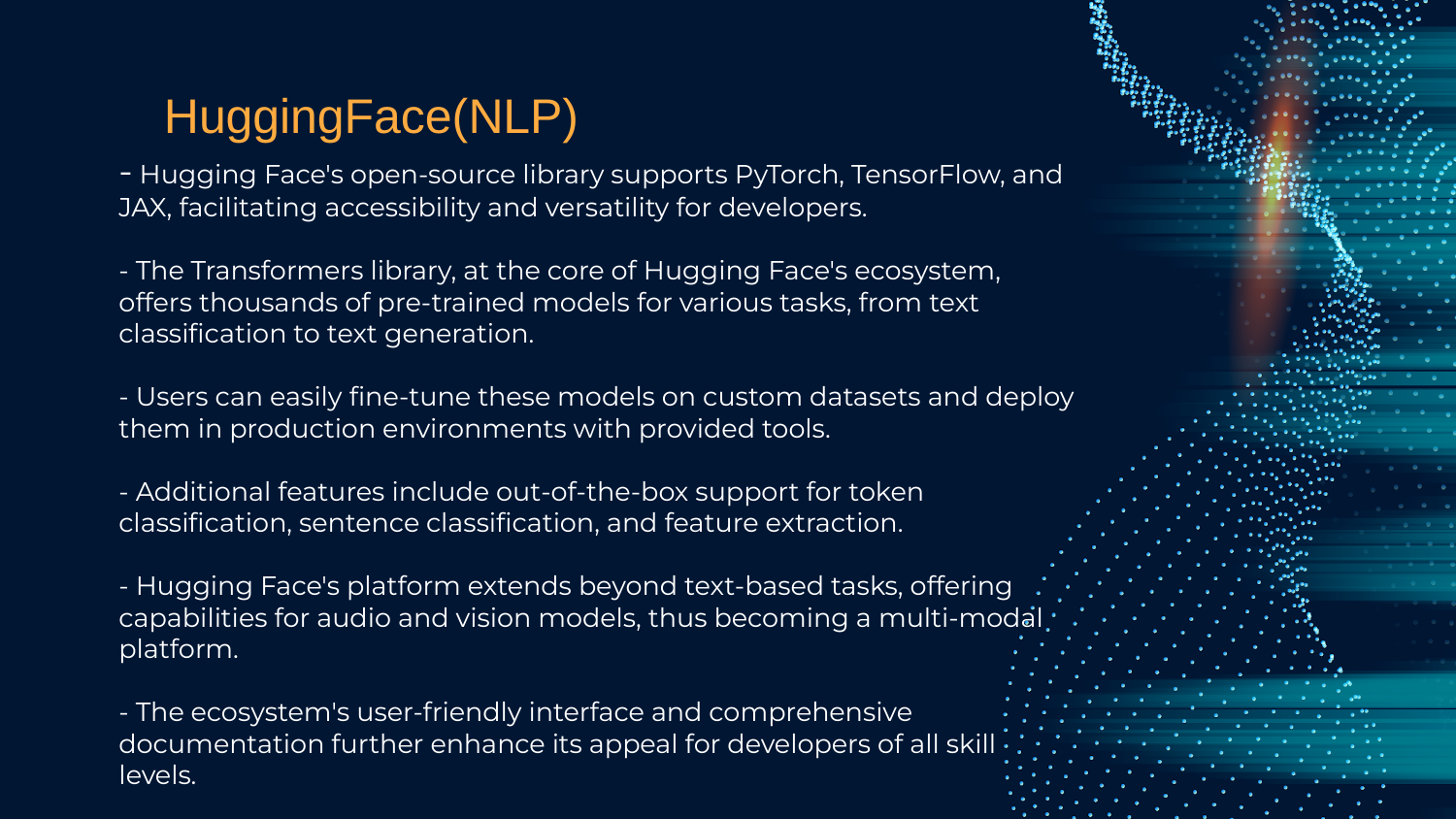

# HuggingFace(NLP)
- Hugging Face's open-source library supports PyTorch, TensorFlow, and JAX, facilitating accessibility and versatility for developers.

- The Transformers library, at the core of Hugging Face's ecosystem, offers thousands of pre-trained models for various tasks, from text classification to text generation.

- Users can easily fine-tune these models on custom datasets and deploy them in production environments with provided tools.

- Additional features include out-of-the-box support for token classification, sentence classification, and feature extraction.

- Hugging Face's platform extends beyond text-based tasks, offering capabilities for audio and vision models, thus becoming a multi-modal platform.

- The ecosystem's user-friendly interface and comprehensive documentation further enhance its appeal for developers of all skill levels.